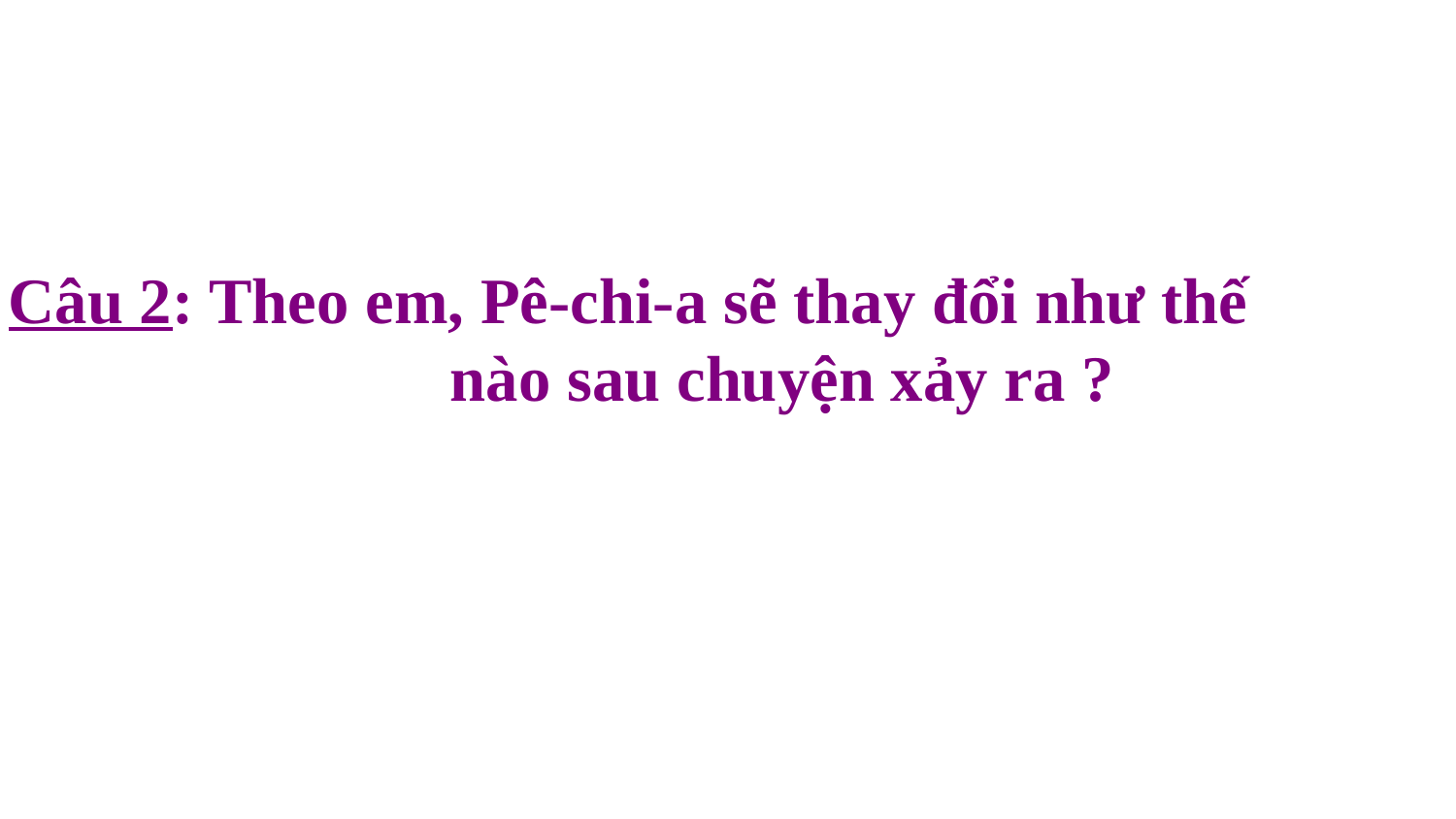

Câu 2: Theo em, Pê-chi-a sẽ thay đổi như thế                    nào sau chuyện xảy ra ?